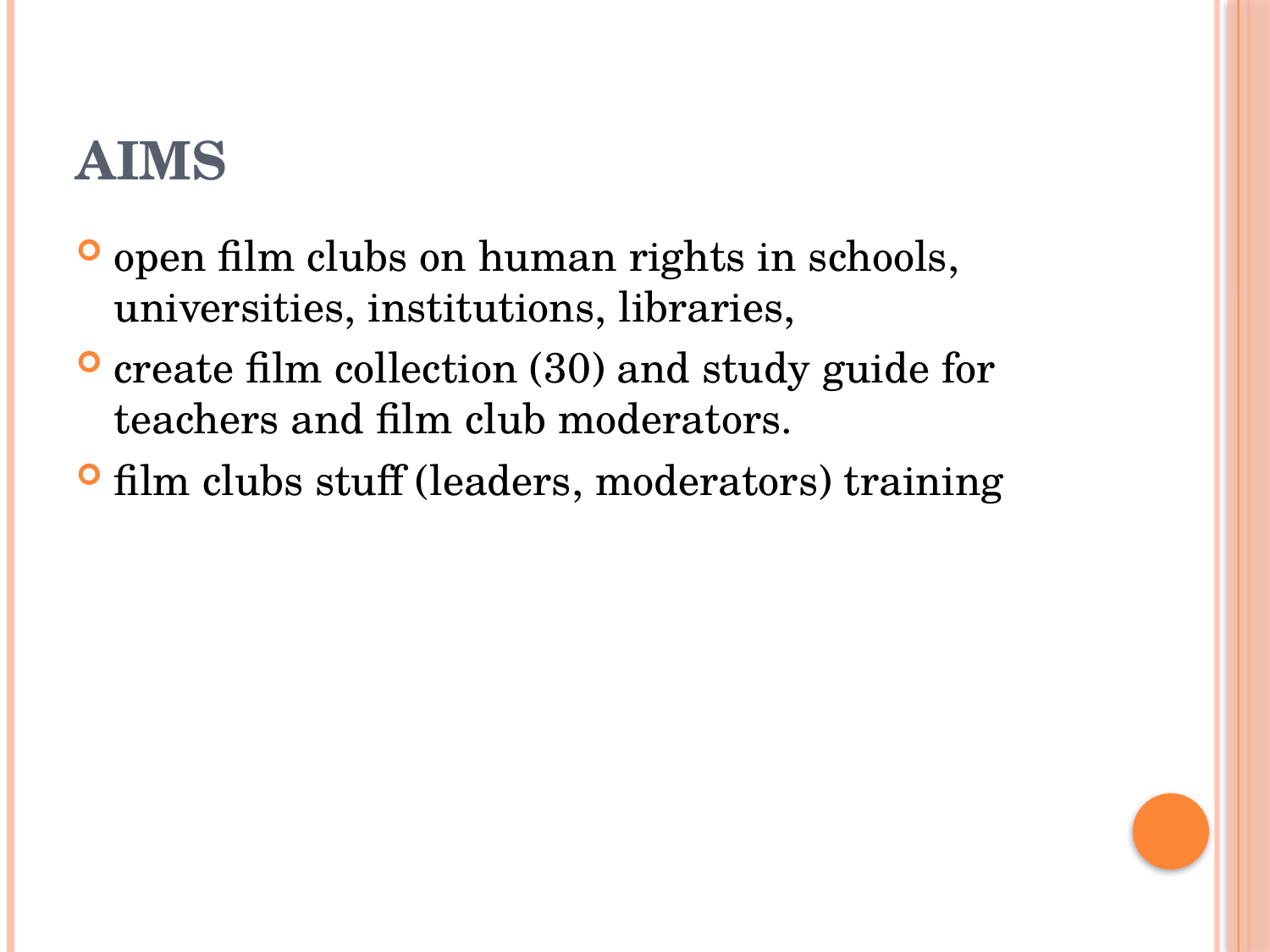

# AIMS
open film clubs on human rights in schools, universities, institutions, libraries,
create film collection (30) and study guide for teachers and film club moderators.
film clubs stuff (leaders, moderators) training